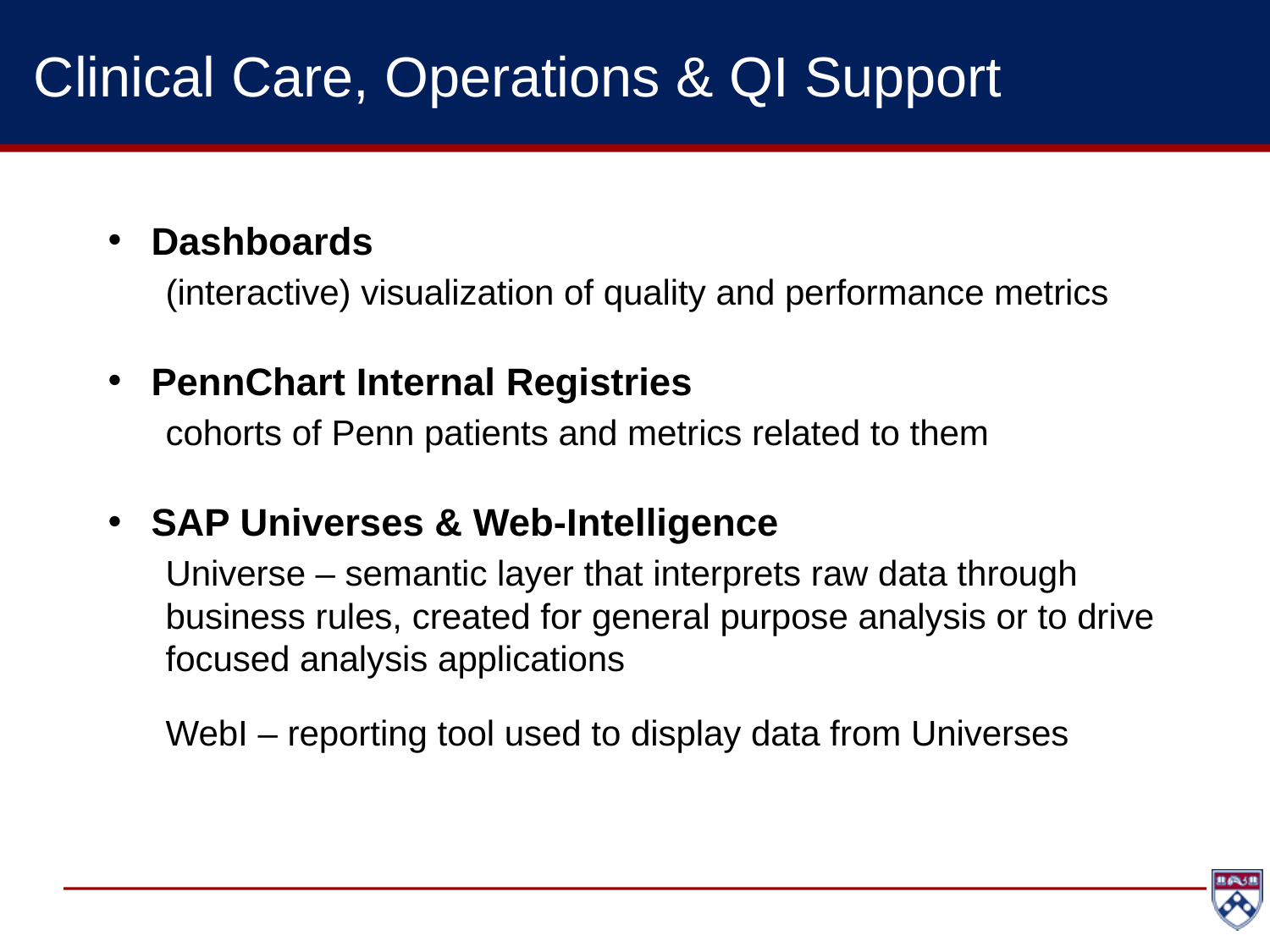

# Clinical Care, Operations & QI Support
Dashboards
(interactive) visualization of quality and performance metrics

PennChart Internal Registries
cohorts of Penn patients and metrics related to them

SAP Universes & Web-Intelligence
Universe – semantic layer that interprets raw data through business rules, created for general purpose analysis or to drive focused analysis applications

WebI – reporting tool used to display data from Universes